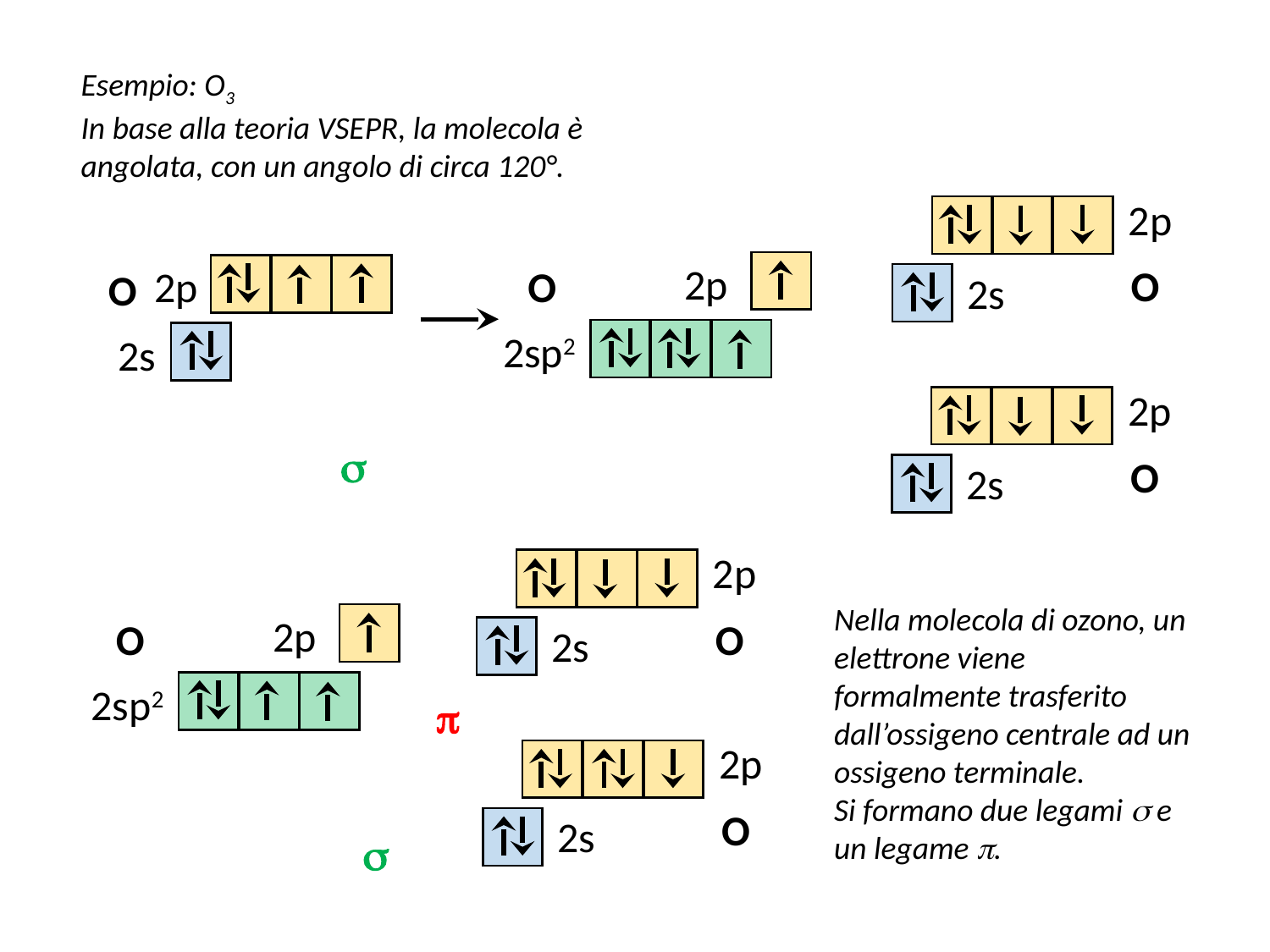

Esempio: O3
In base alla teoria VSEPR, la molecola è angolata, con un angolo di circa 120°.
2p

O
2s
2p

O
2sp2
2p

O
2s
2p

O
2s
σ
2p

O
2s
Nella molecola di ozono, un elettrone viene formalmente trasferito dall’ossigeno centrale ad un ossigeno terminale.
Si formano due legami σ e un legame π.
2p

O
2sp2
π
2p

O
2s
σ